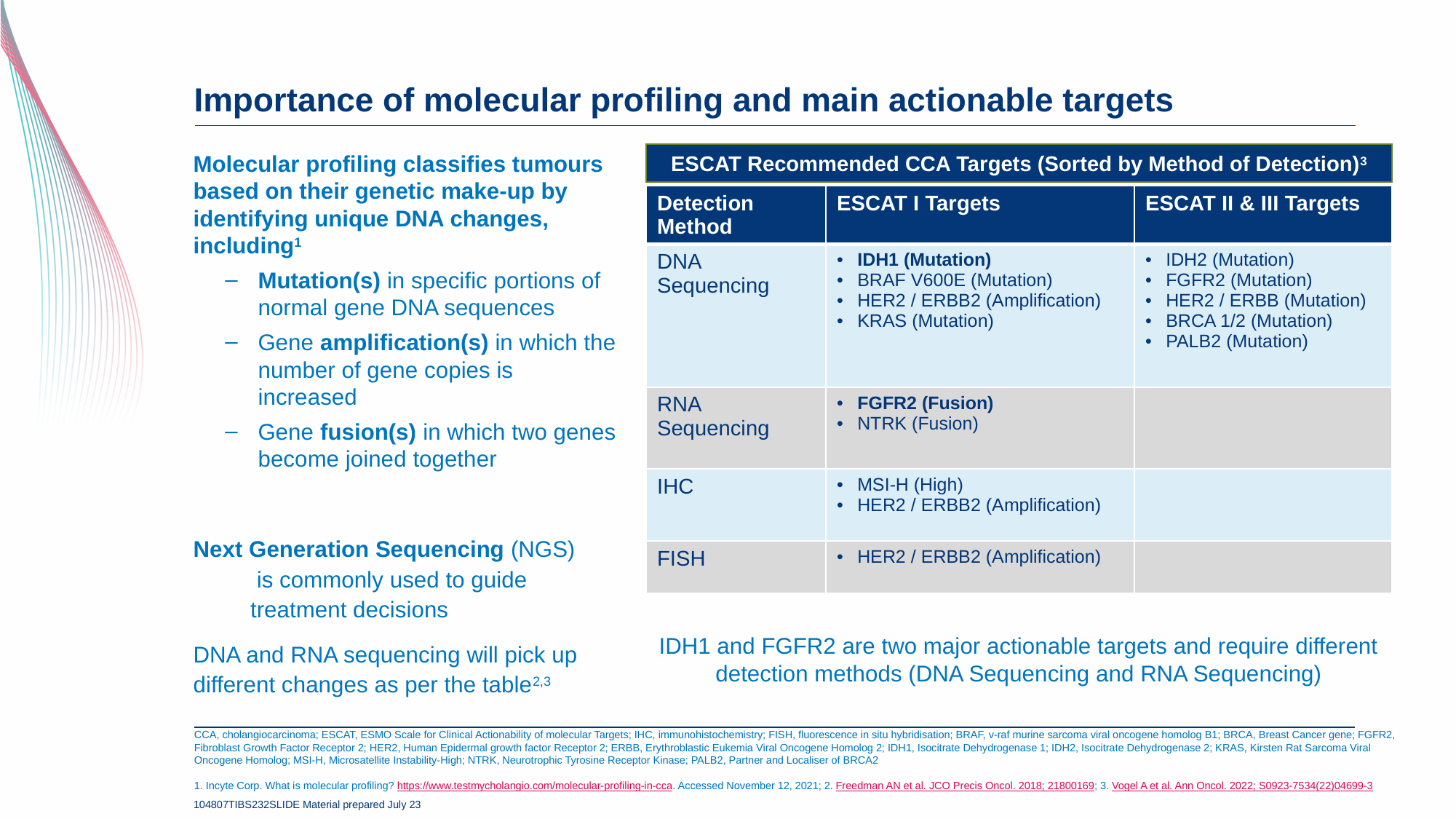

# Importance of molecular profiling and main actionable targets
Molecular profiling classifies tumours based on their genetic make-up by identifying unique DNA changes, including1
Mutation(s) in specific portions of normal gene DNA sequences
Gene amplification(s) in which the number of gene copies is increased
Gene fusion(s) in which two genes become joined together

Next Generation Sequencing (NGS)                 is commonly used to guide                        treatment decisions
DNA and RNA sequencing will pick up different changes as per the table2,3

ESCAT Recommended CCA Targets (Sorted by Method of Detection)3
| Detection Method | ESCAT I Targets | ESCAT II & III Targets |
| --- | --- | --- |
| DNA Sequencing | IDH1 (Mutation) BRAF V600E (Mutation) HER2 / ERBB2 (Amplification) KRAS (Mutation) | IDH2 (Mutation) FGFR2 (Mutation) HER2 / ERBB (Mutation) BRCA 1/2 (Mutation) PALB2 (Mutation) |
| RNA Sequencing | FGFR2 (Fusion) NTRK (Fusion) |  |
| IHC | MSI-H (High) HER2 / ERBB2 (Amplification) |  |
| FISH | HER2 / ERBB2 (Amplification) |  |
IDH1 and FGFR2 are two major actionable targets and require different detection methods (DNA Sequencing and RNA Sequencing)
CCA, cholangiocarcinoma; ESCAT, ESMO Scale for Clinical Actionability of molecular Targets; IHC, immunohistochemistry; FISH, fluorescence in situ hybridisation; BRAF, v-raf murine sarcoma viral oncogene homolog B1; BRCA, Breast Cancer gene; FGFR2, Fibroblast Growth Factor Receptor 2; HER2, Human Epidermal growth factor Receptor 2; ERBB, Erythroblastic Eukemia Viral Oncogene Homolog 2; IDH1, Isocitrate Dehydrogenase 1; IDH2, Isocitrate Dehydrogenase 2; KRAS, Kirsten Rat Sarcoma Viral Oncogene Homolog; MSI-H, Microsatellite Instability-High; NTRK, Neurotrophic Tyrosine Receptor Kinase; PALB2, Partner and Localiser of BRCA2

1. Incyte Corp. What is molecular profiling? https://www.testmycholangio.com/molecular-profiling-in-cca. Accessed November 12, 2021; 2. Freedman AN et al. JCO Precis Oncol. 2018; 21800169; 3. Vogel A et al. Ann Oncol. 2022; S0923-7534(22)04699-3